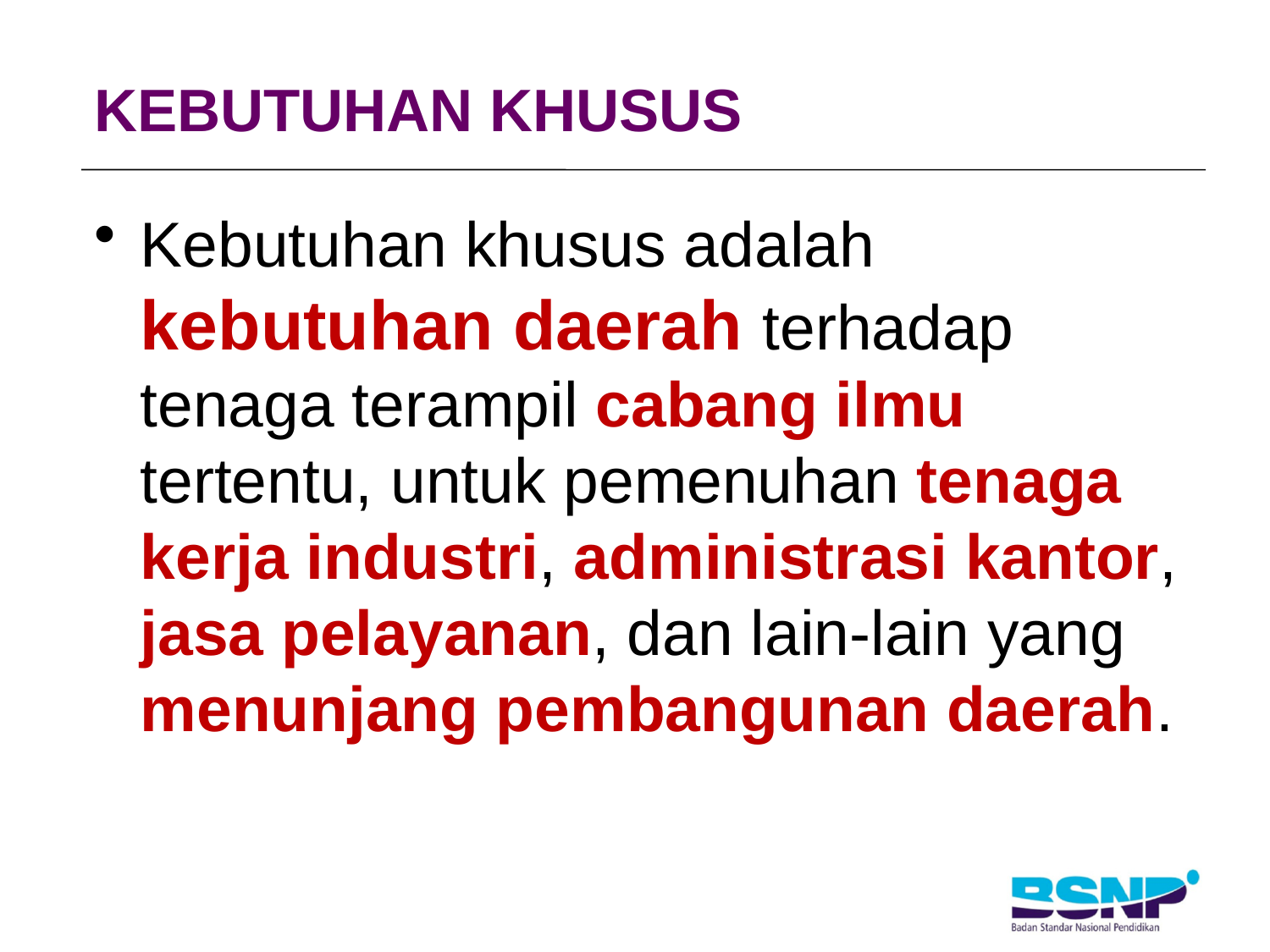

# KEBUTUHAN KHUSUS
Kebutuhan khusus adalah kebutuhan daerah terhadap tenaga terampil cabang ilmu tertentu, untuk pemenuhan tenaga kerja industri, administrasi kantor, jasa pelayanan, dan lain-lain yang menunjang pembangunan daerah.